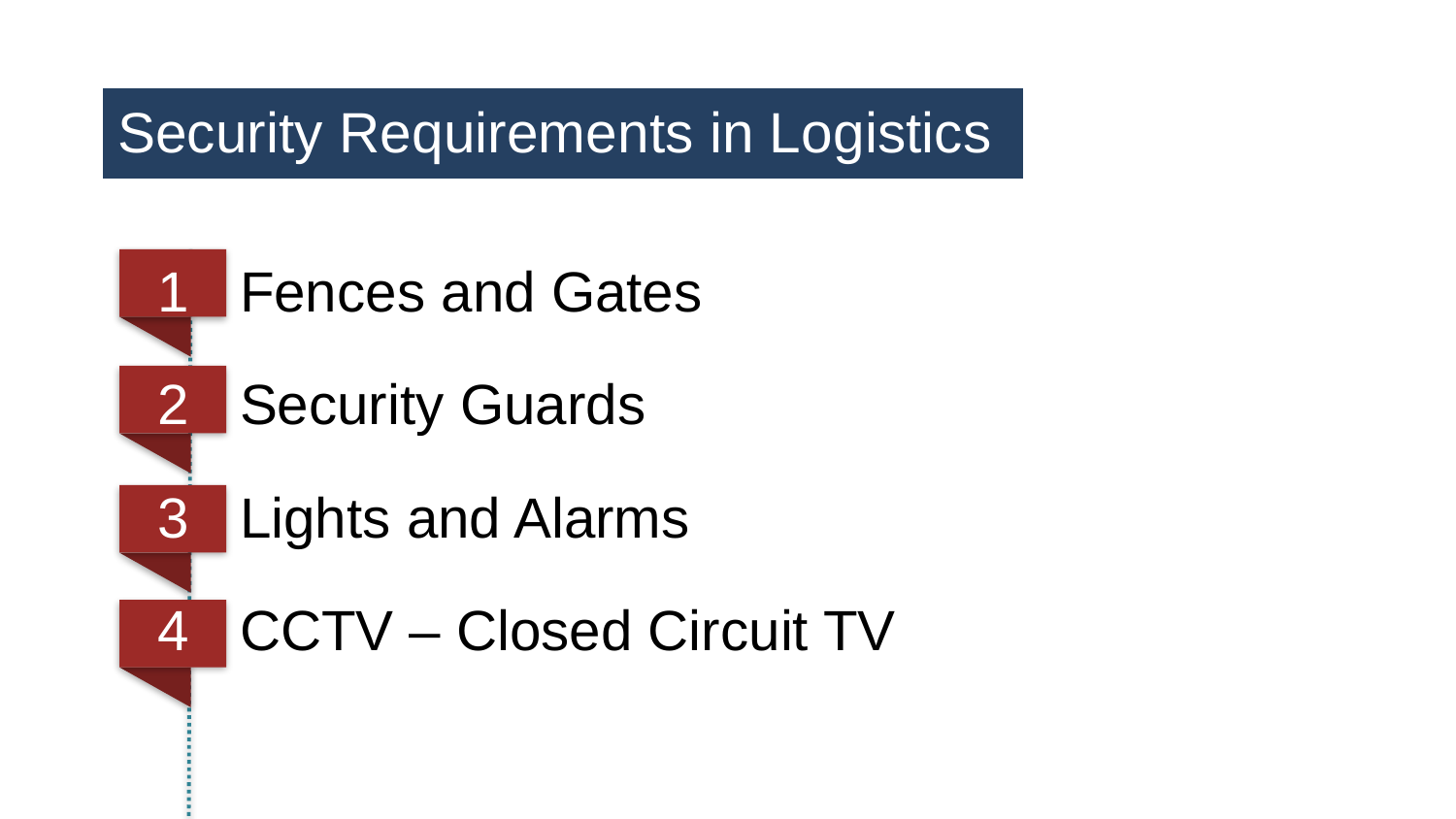

Security Requirements in Logistics
Fences and Gates
Security Guards
Lights and Alarms
CCTV – Closed Circuit TV